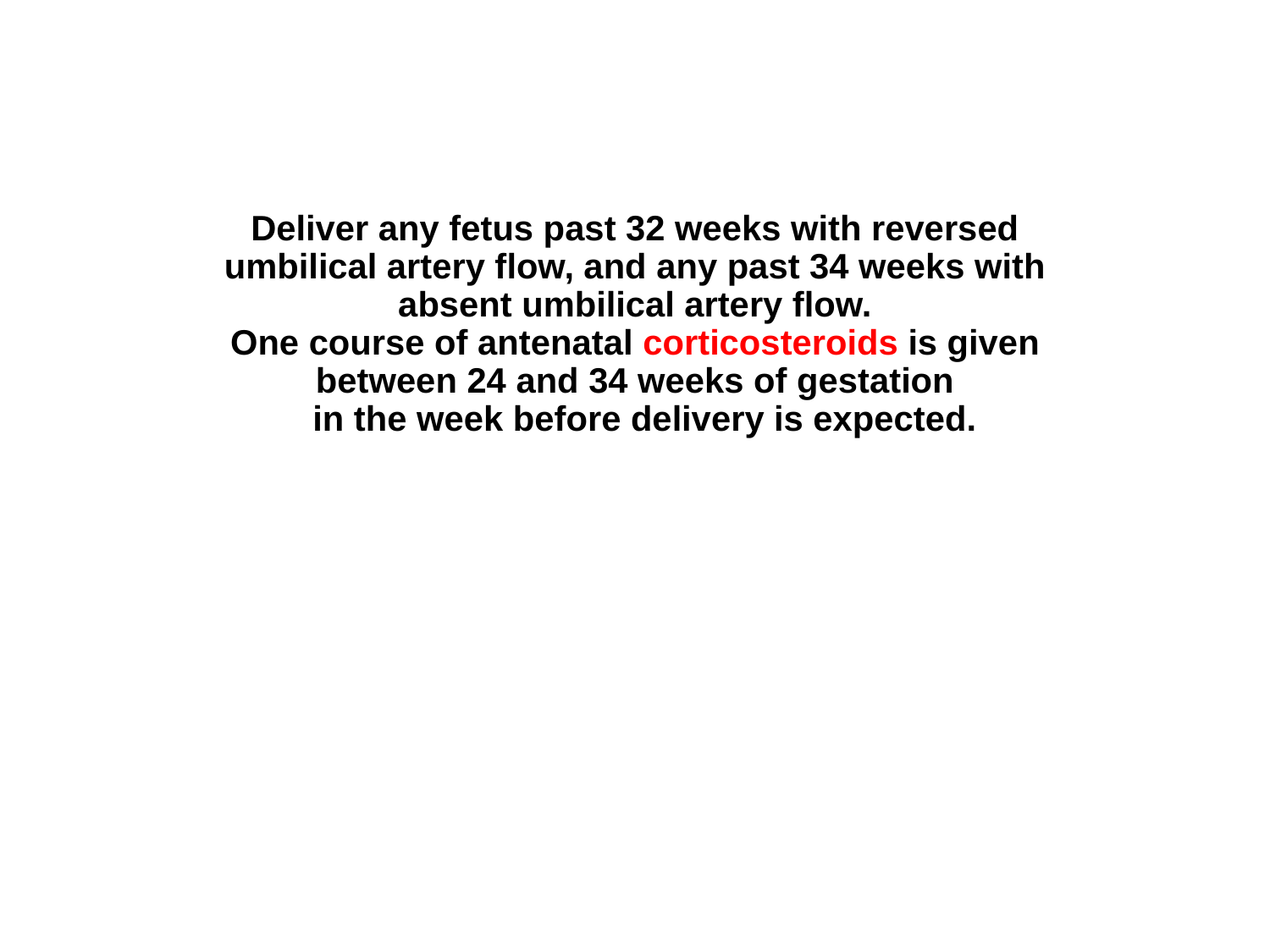

# Deliver any fetus past 32 weeks with reversed umbilical artery flow, and any past 34 weeks with absent umbilical artery flow. One course of antenatal corticosteroids is given between 24 and 34 weeks of gestation in the week before delivery is expected.